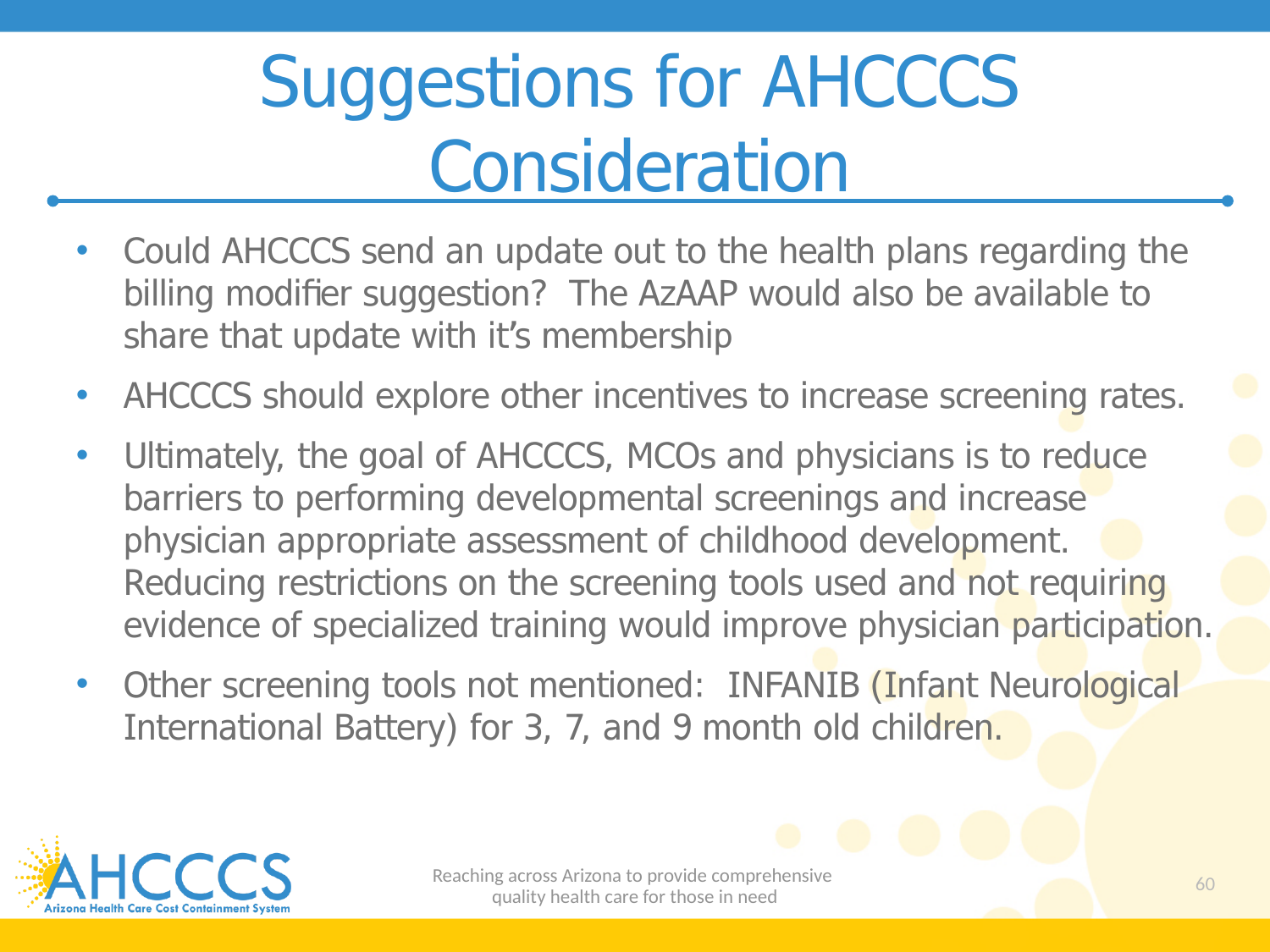

# Suggestions for AHCCCS Consideration
Could AHCCCS send an update out to the health plans regarding the billing modifier suggestion?  The AzAAP would also be available to share that update with it’s membership
AHCCCS should explore other incentives to increase screening rates.
Ultimately, the goal of AHCCCS, MCOs and physicians is to reduce barriers to performing developmental screenings and increase physician appropriate assessment of childhood development.  Reducing restrictions on the screening tools used and not requiring evidence of specialized training would improve physician participation.
Other screening tools not mentioned:  INFANIB (Infant Neurological International Battery) for 3, 7, and 9 month old children.

Reaching across Arizona to provide comprehensive
quality health care for those in need
60